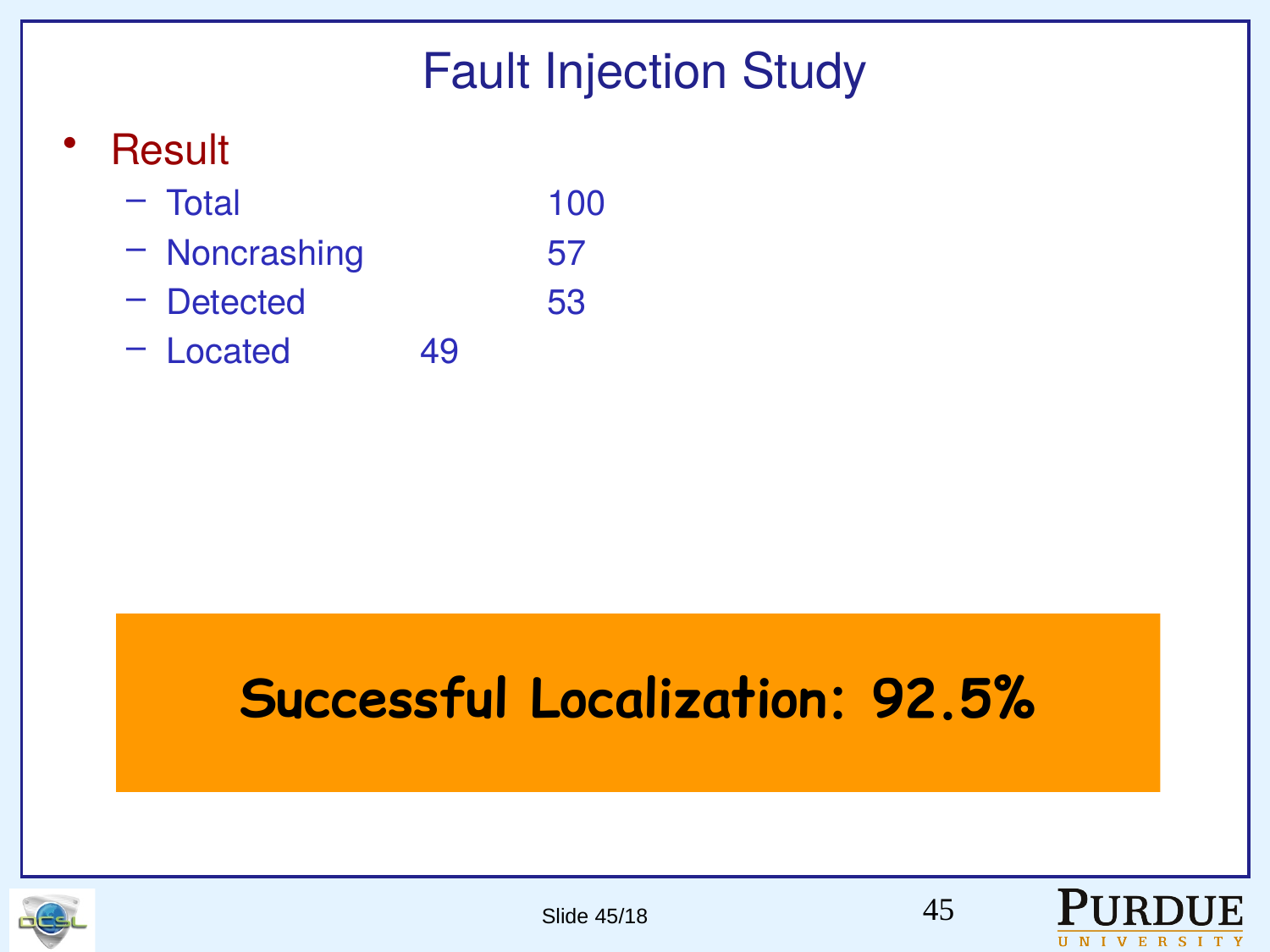

# Fault Injection Study
Result
Total			100
Noncrashing		57
Detected		53
Located		49

Successful Localization: 92.5%
45